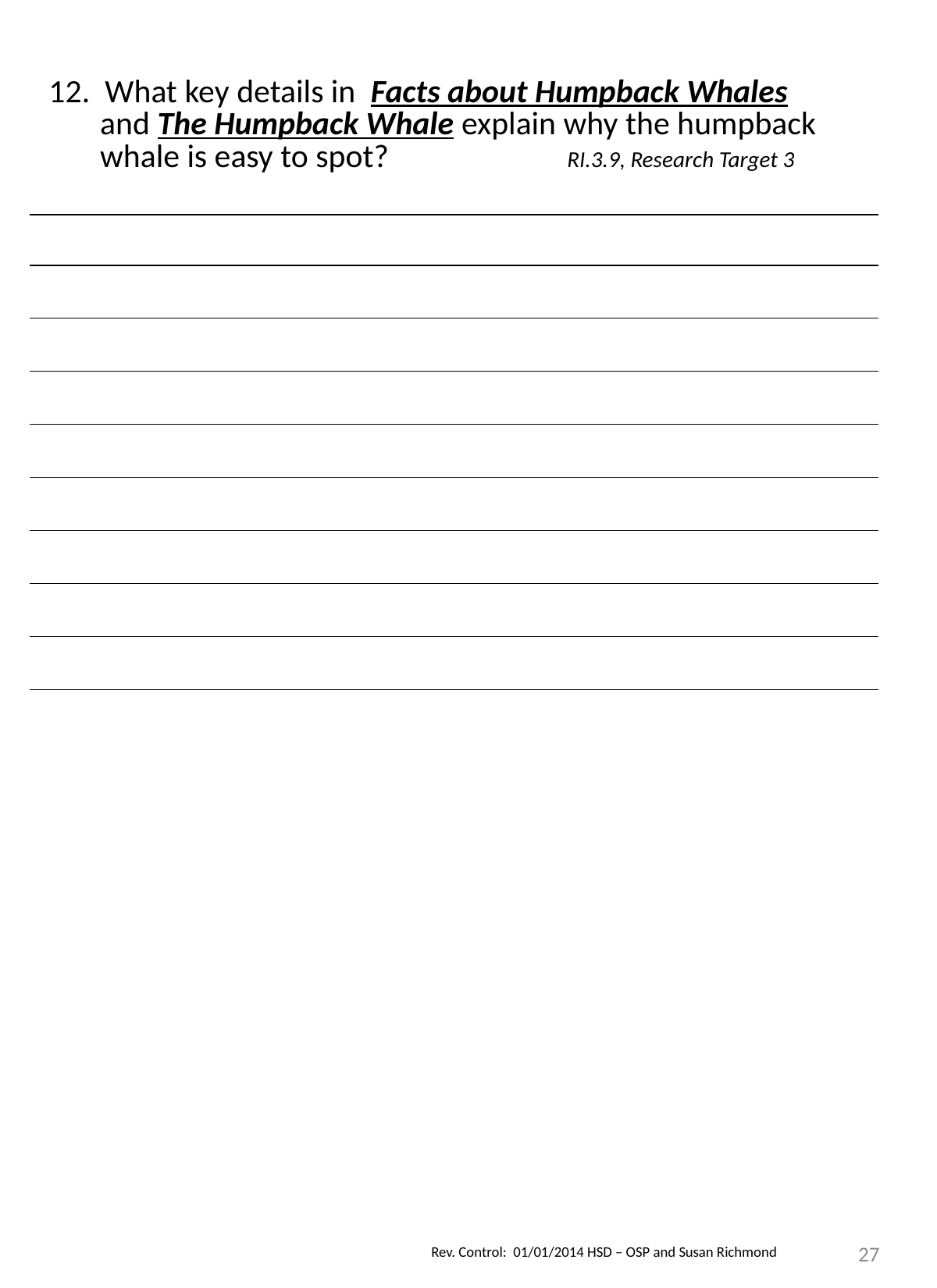

| 12. What key details in Facts about Humpback Whales and The Humpback Whale explain why the humpback whale is easy to spot? RI.3.9, Research Target 3 |
| --- |
|  |
|  |
|  |
|  |
|  |
|  |
|  |
|  |
|  |
27